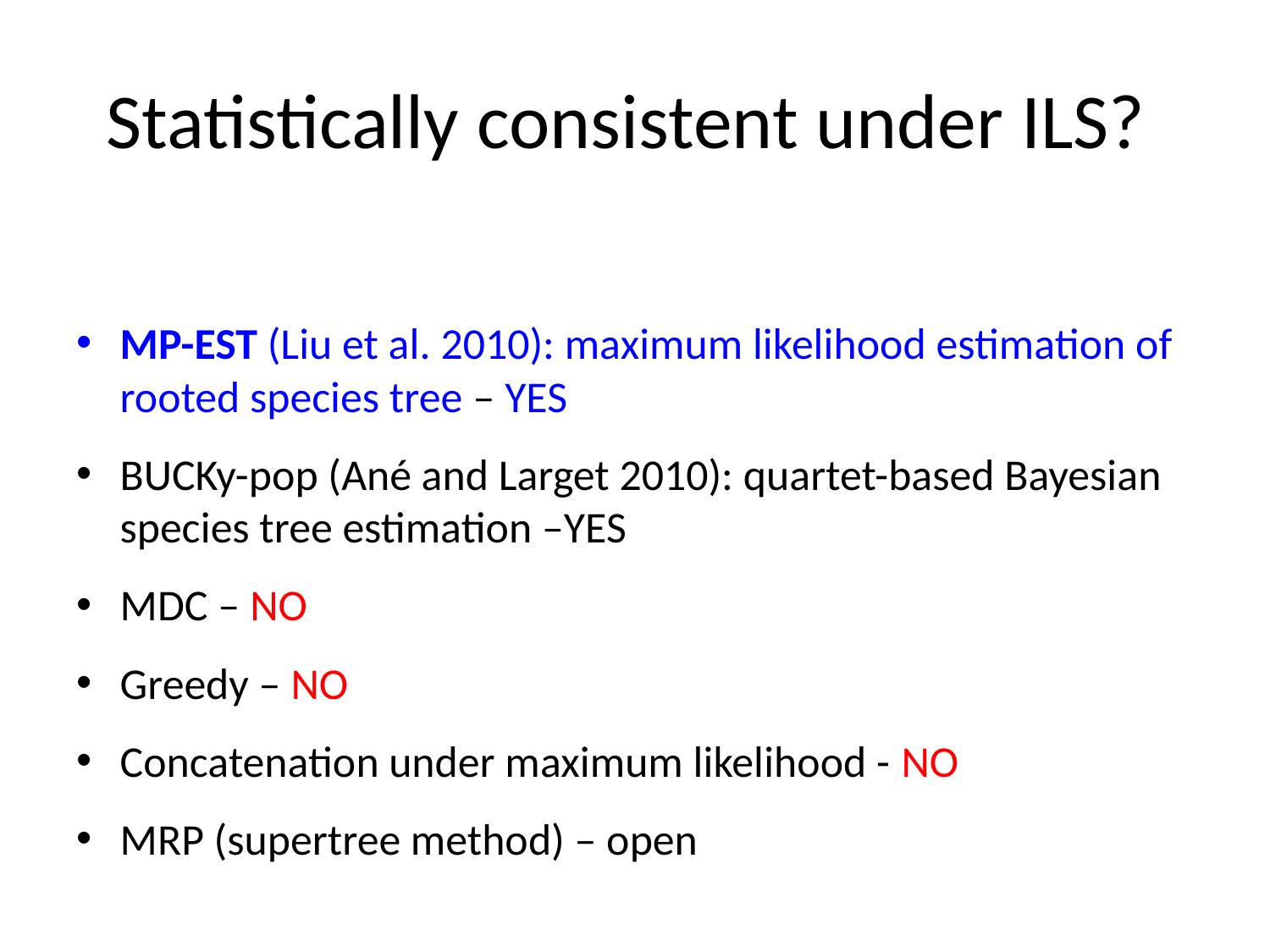

# Statistically consistent under ILS?

MP-EST (Liu et al. 2010): maximum likelihood estimation of rooted species tree – YES
BUCKy-pop (Ané and Larget 2010): quartet-based Bayesian species tree estimation –YES
MDC – NO
Greedy – NO
Concatenation under maximum likelihood - NO
MRP (supertree method) – open